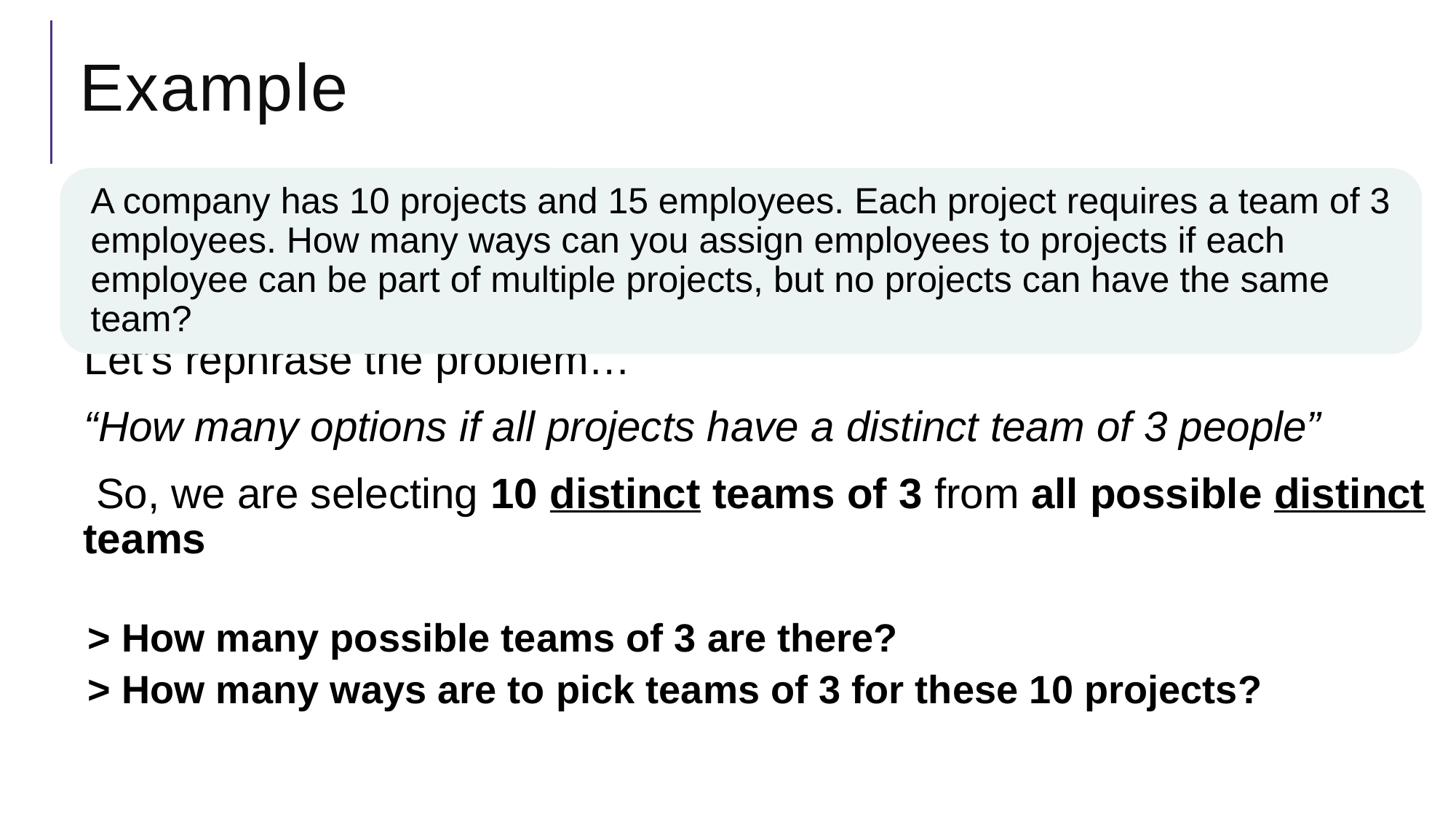

# Example
A company has 10 projects and 15 employees. Each project requires a team of 3 employees. How many ways can you assign employees to projects if each employee can be part of multiple projects, but no projects can have the same team?
Let’s rephrase the problem…
“How many options if all projects have a distinct team of 3 people”
 So, we are selecting 10 distinct teams of 3 from all possible distinct teams

> How many possible teams of 3 are there?
> How many ways are to pick teams of 3 for these 10 projects?